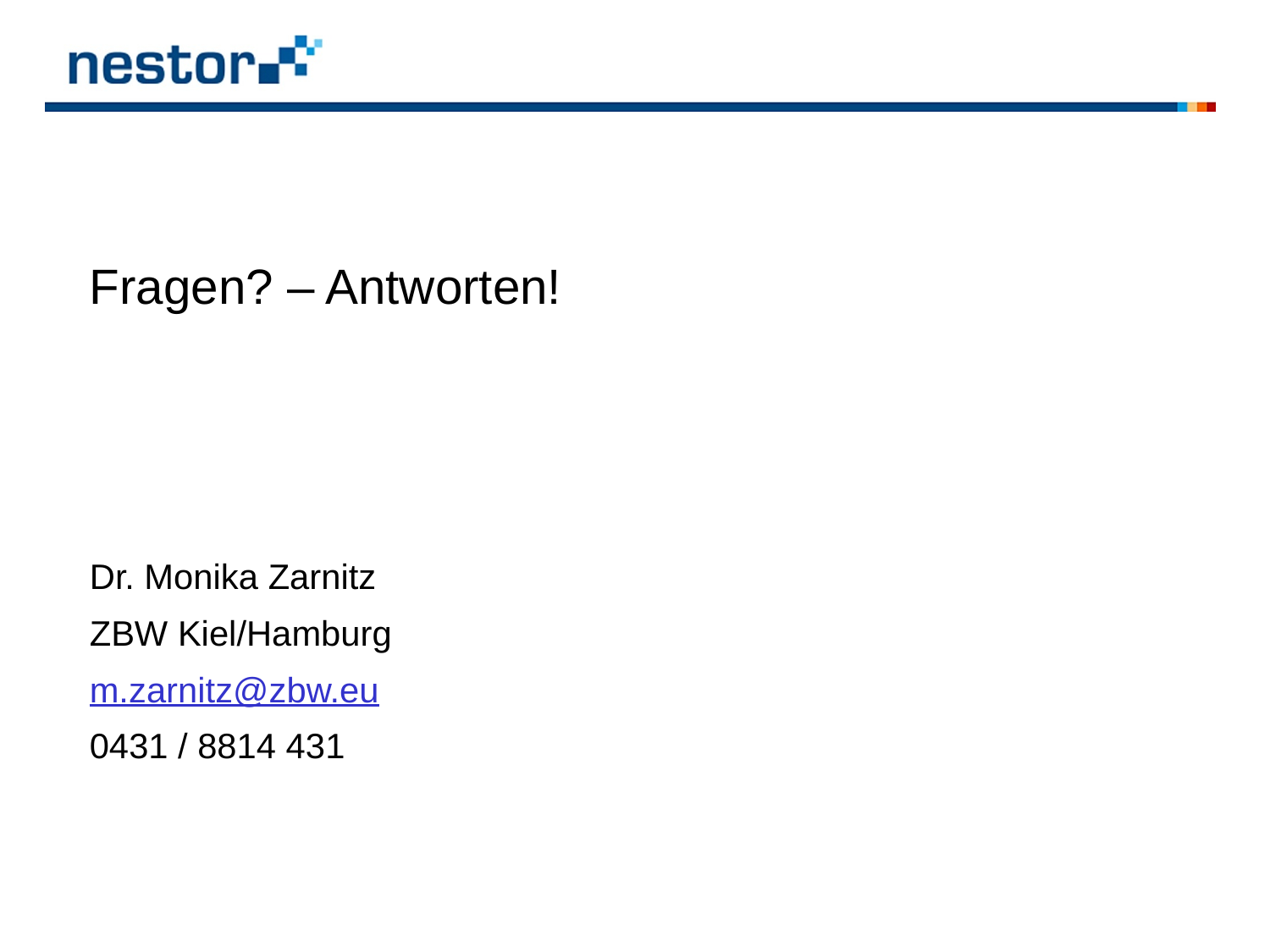

Fragen? – Antworten!

Dr. Monika Zarnitz
ZBW Kiel/Hamburg
m.zarnitz@zbw.eu
0431 / 8814 431
			          			15